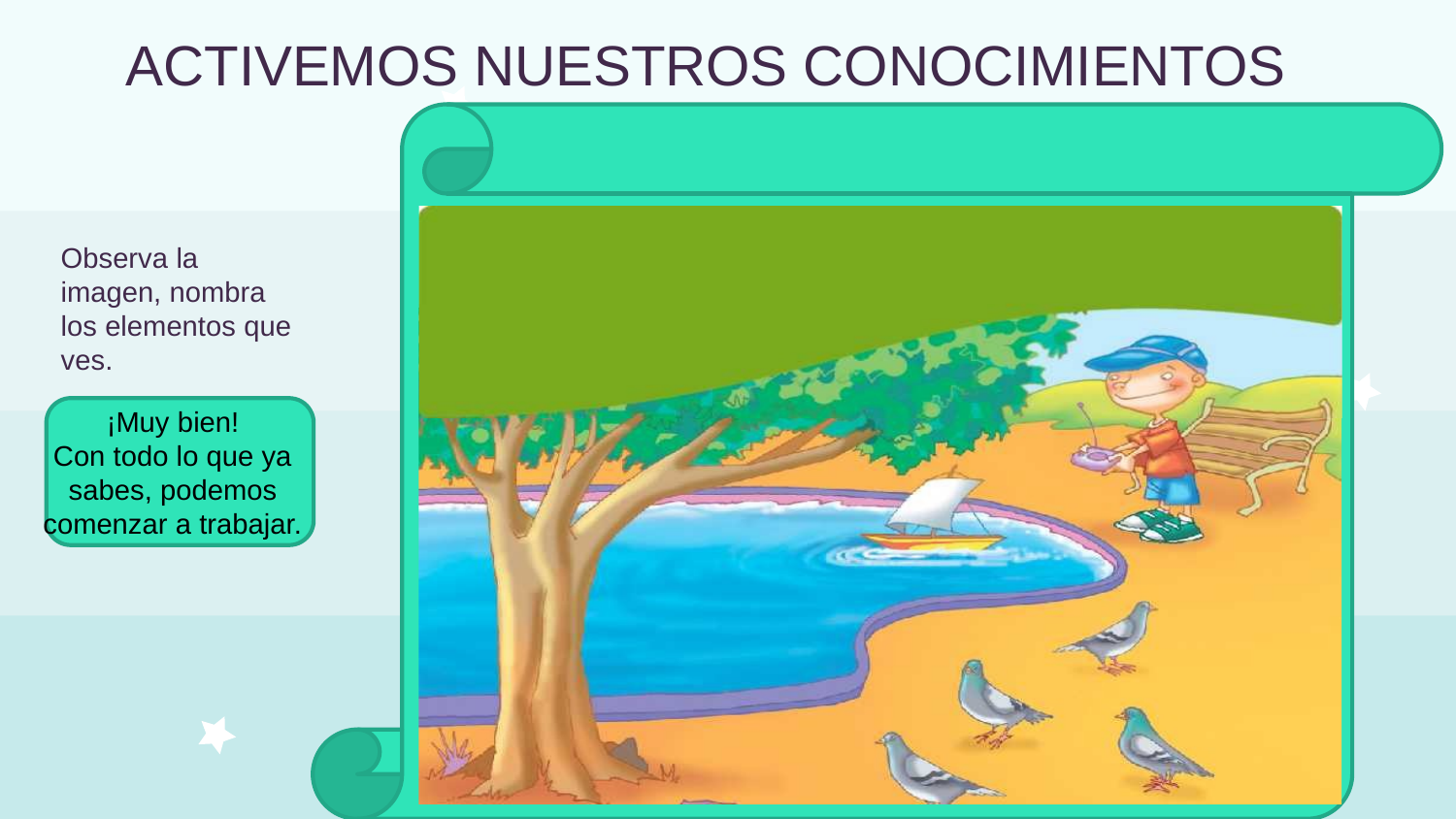

ACTIVEMOS NUESTROS CONOCIMIENTOS

Observa la imagen, nombra los elementos que ves.

¡Muy bien!
Con todo lo que ya sabes, podemos comenzar a trabajar.